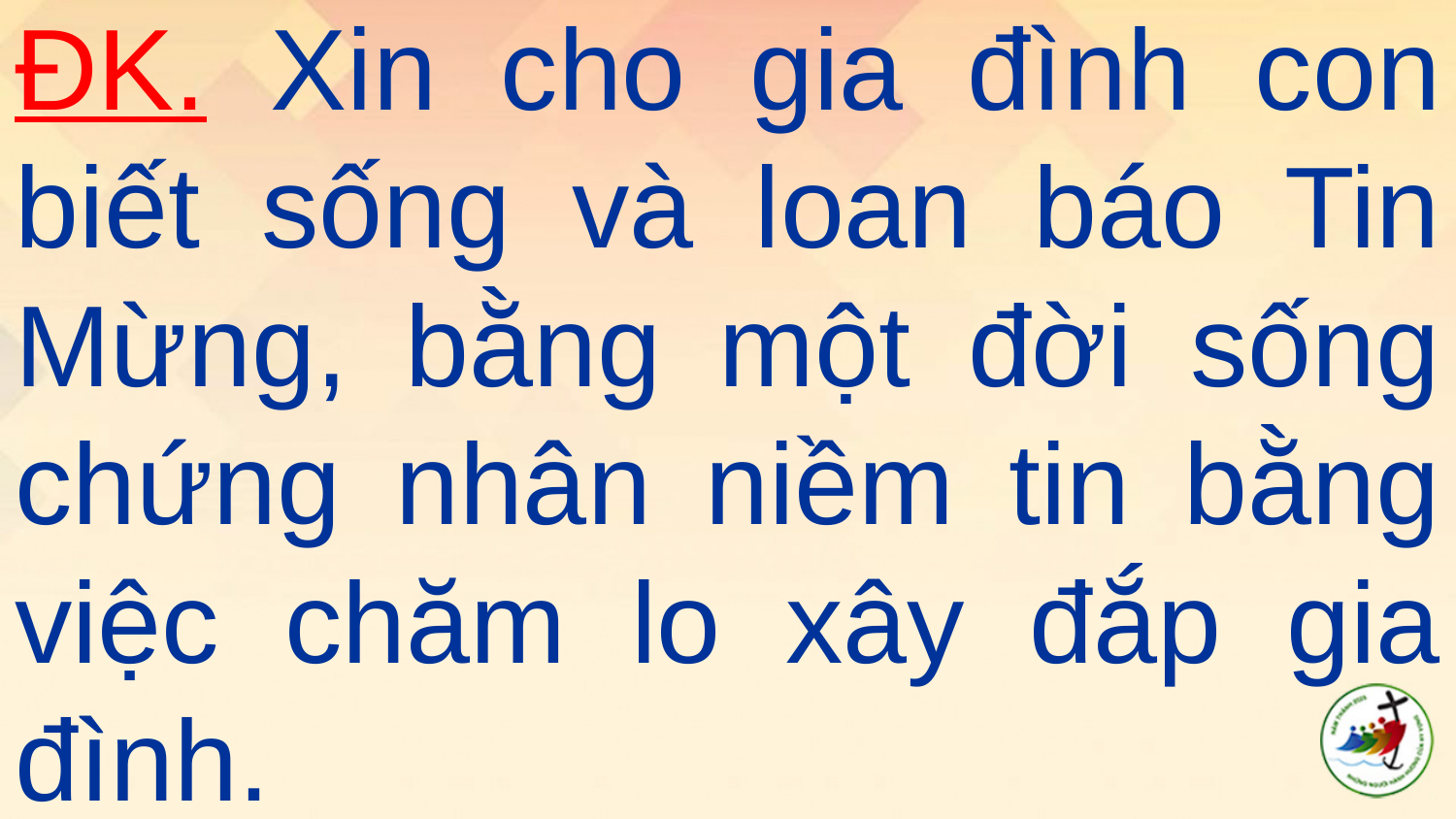

# ĐK. Xin cho gia đình con biết sống và loan báo Tin Mừng, bằng một đời sống chứng nhân niềm tin bằng việc chăm lo xây đắp gia đình.